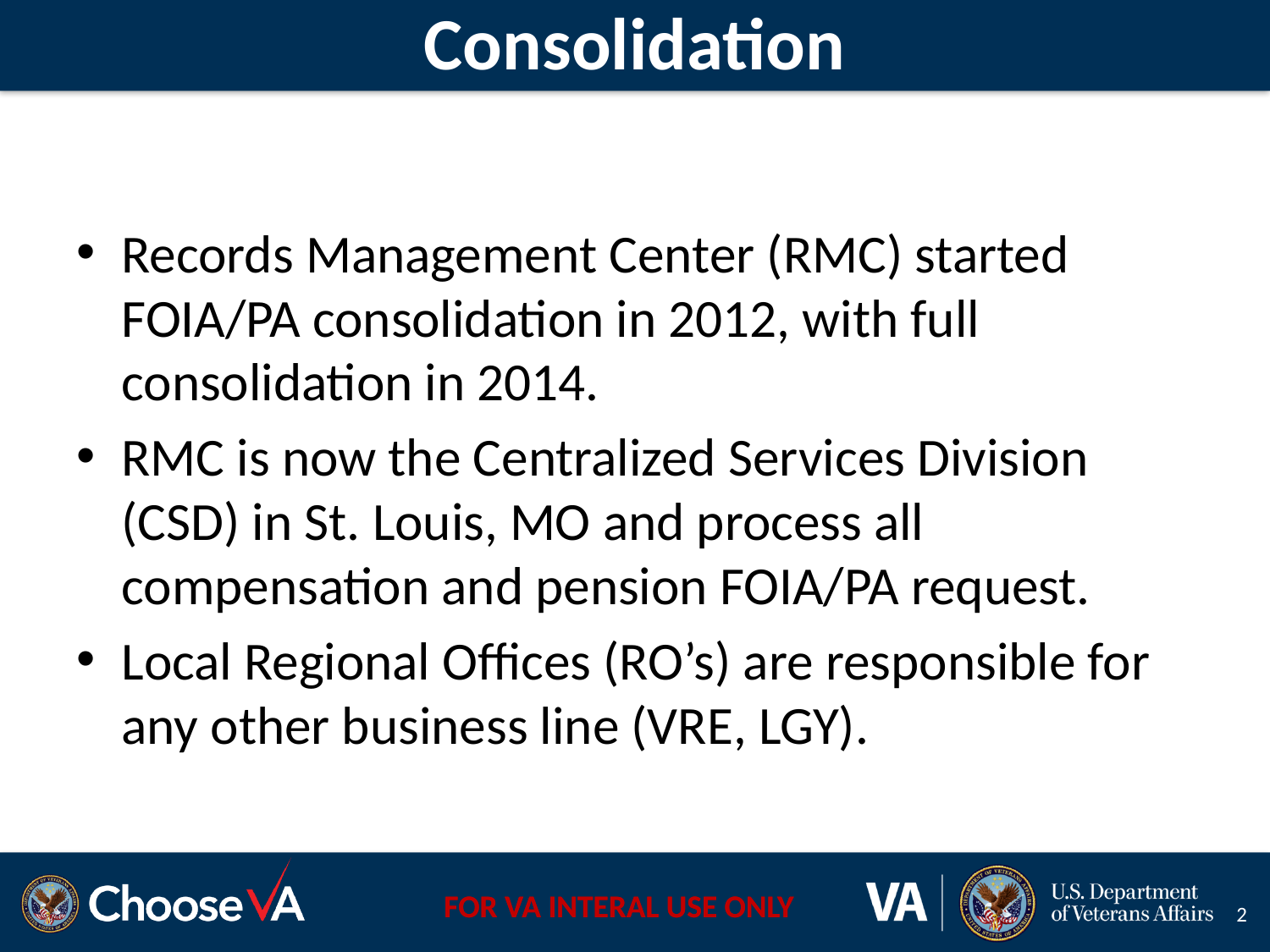

# Consolidation

Records Management Center (RMC) started FOIA/PA consolidation in 2012, with full consolidation in 2014.
RMC is now the Centralized Services Division (CSD) in St. Louis, MO and process all compensation and pension FOIA/PA request.
Local Regional Offices (RO’s) are responsible for any other business line (VRE, LGY).
2